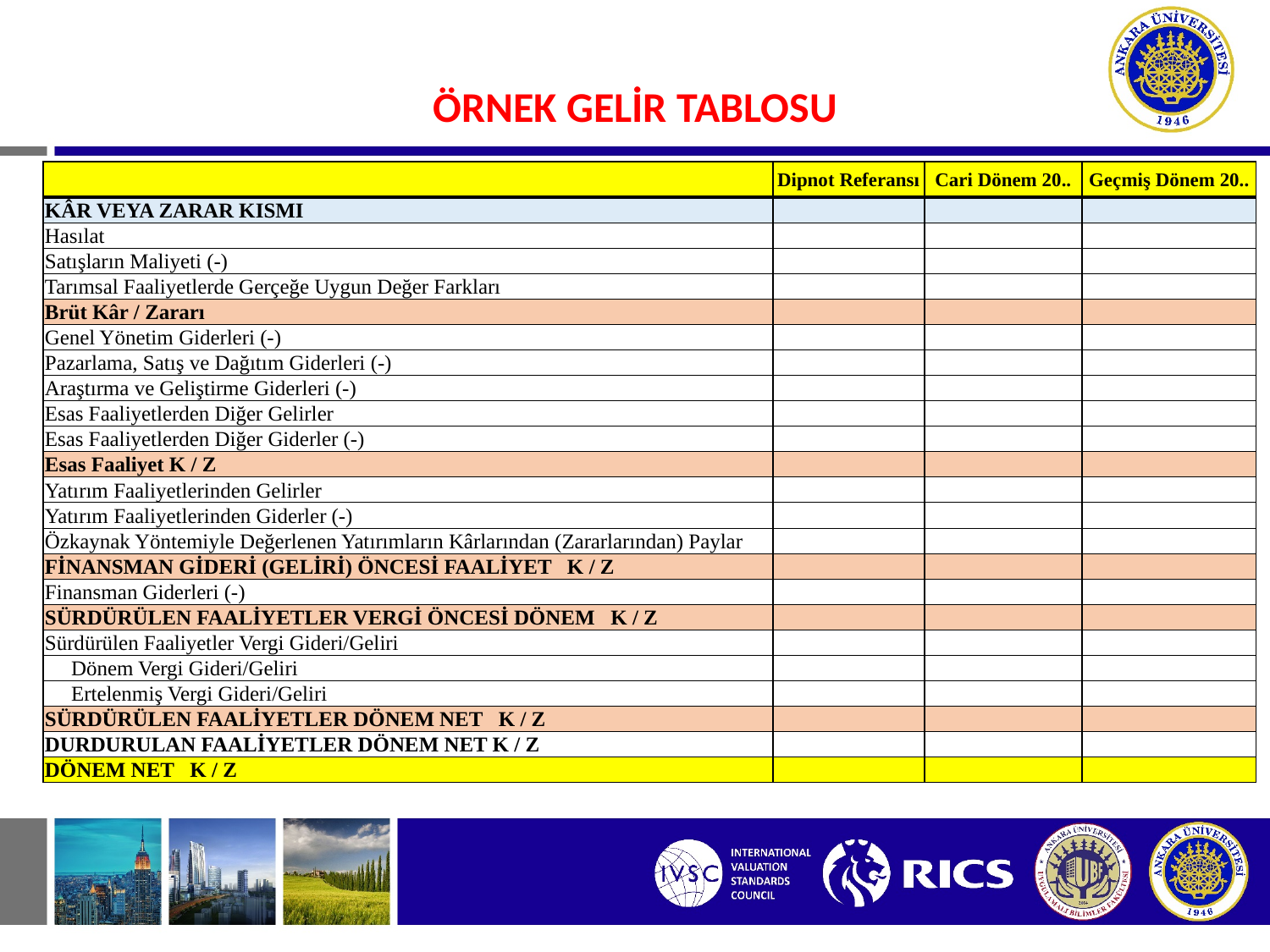

#
ÖRNEK GELİR TABLOSU
|  | Dipnot Referansı | Cari Dönem 20.. | Geçmiş Dönem 20.. |
| --- | --- | --- | --- |
| KÂR VEYA ZARAR KISMI |  |  |  |
| Hasılat |  |  |  |
| Satışların Maliyeti (-) |  |  |  |
| Tarımsal Faaliyetlerde Gerçeğe Uygun Değer Farkları |  |  |  |
| Brüt Kâr / Zararı |  |  |  |
| Genel Yönetim Giderleri (-) |  |  |  |
| Pazarlama, Satış ve Dağıtım Giderleri (-) |  |  |  |
| Araştırma ve Geliştirme Giderleri (-) |  |  |  |
| Esas Faaliyetlerden Diğer Gelirler |  |  |  |
| Esas Faaliyetlerden Diğer Giderler (-) |  |  |  |
| Esas Faaliyet K / Z |  |  |  |
| Yatırım Faaliyetlerinden Gelirler |  |  |  |
| Yatırım Faaliyetlerinden Giderler (-) |  |  |  |
| Özkaynak Yöntemiyle Değerlenen Yatırımların Kârlarından (Zararlarından) Paylar |  |  |  |
| FİNANSMAN GİDERİ (GELİRİ) ÖNCESİ FAALİYET K / Z |  |  |  |
| Finansman Giderleri (-) |  |  |  |
| SÜRDÜRÜLEN FAALİYETLER VERGİ ÖNCESİ DÖNEM K / Z |  |  |  |
| Sürdürülen Faaliyetler Vergi Gideri/Geliri |  |  |  |
| Dönem Vergi Gideri/Geliri |  |  |  |
| Ertelenmiş Vergi Gideri/Geliri |  |  |  |
| SÜRDÜRÜLEN FAALİYETLER DÖNEM NET K / Z |  |  |  |
| DURDURULAN FAALİYETLER DÖNEM NET K / Z |  |  |  |
| DÖNEM NET K / Z |  |  |  |